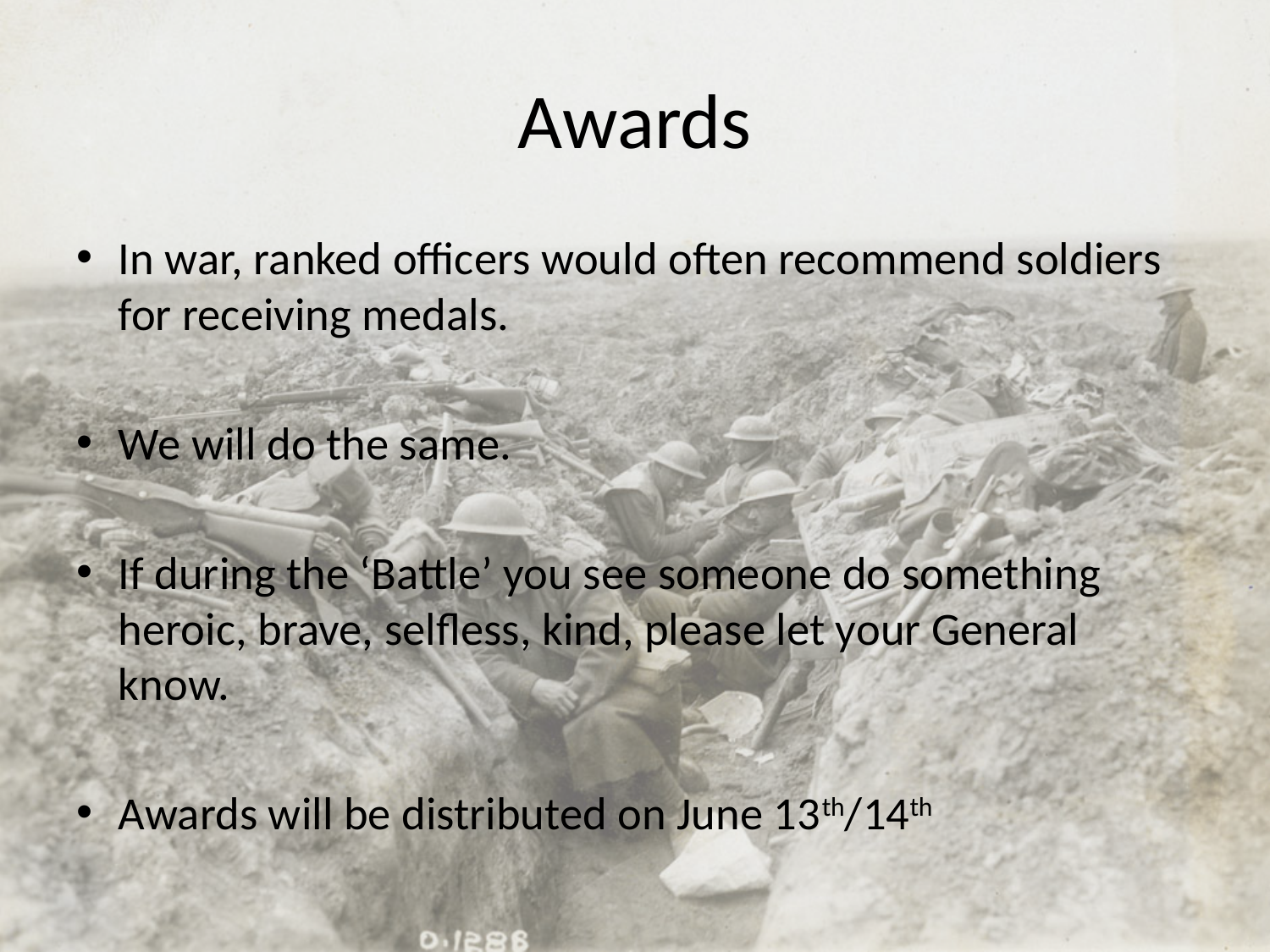

# Awards
In war, ranked officers would often recommend soldiers for receiving medals.

We will do the same.

If during the ‘Battle’ you see someone do something heroic, brave, selfless, kind, please let your General know.

Awards will be distributed on June 13th/14th